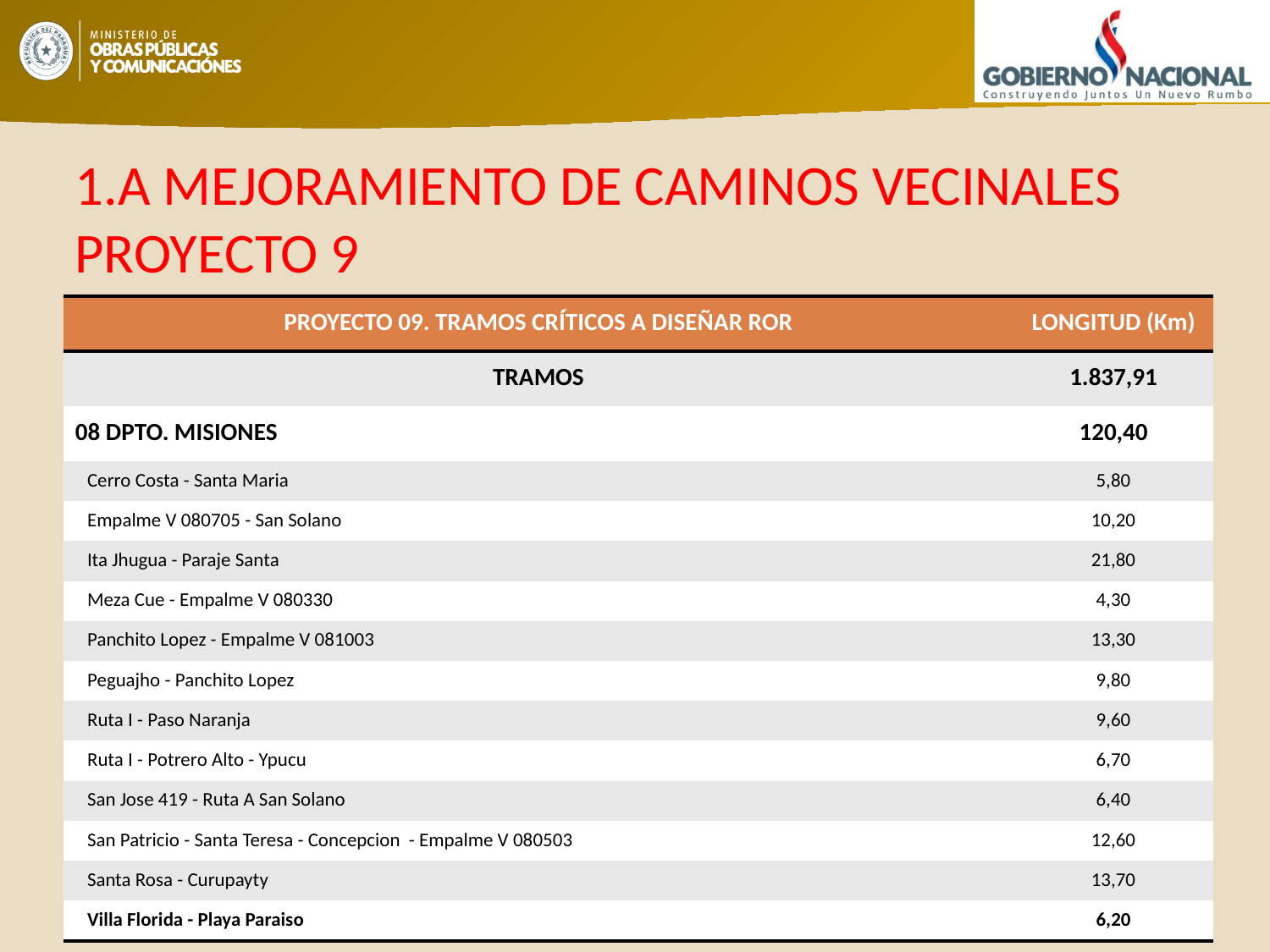

# 1.A MEJORAMIENTO DE CAMINOS VECINALES PROYECTO 9
| PROYECTO 09. TRAMOS CRÍTICOS A DISEÑAR ROR | LONGITUD (Km) |
| --- | --- |
| TRAMOS | 1.837,91 |
| 08 DPTO. MISIONES | 120,40 |
| Cerro Costa - Santa Maria | 5,80 |
| Empalme V 080705 - San Solano | 10,20 |
| Ita Jhugua - Paraje Santa | 21,80 |
| Meza Cue - Empalme V 080330 | 4,30 |
| Panchito Lopez - Empalme V 081003 | 13,30 |
| Peguajho - Panchito Lopez | 9,80 |
| Ruta I - Paso Naranja | 9,60 |
| Ruta I - Potrero Alto - Ypucu | 6,70 |
| San Jose 419 - Ruta A San Solano | 6,40 |
| San Patricio - Santa Teresa - Concepcion - Empalme V 080503 | 12,60 |
| Santa Rosa - Curupayty | 13,70 |
| Villa Florida - Playa Paraiso | 6,20 |